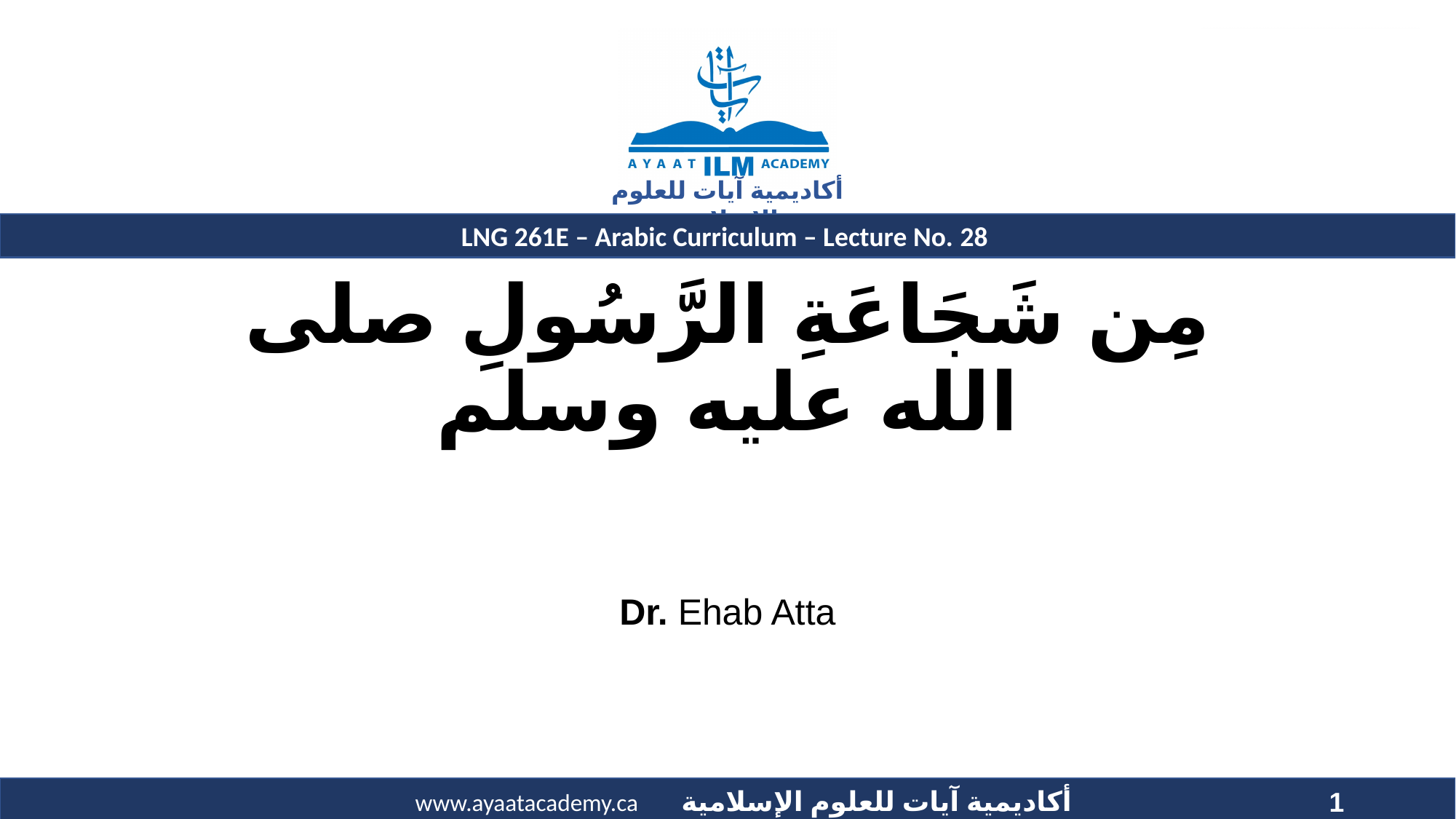

# مِن شَجَاعَةِ الرَّسُولِ صلى الله عليه وسلم
Dr. Ehab Atta
1